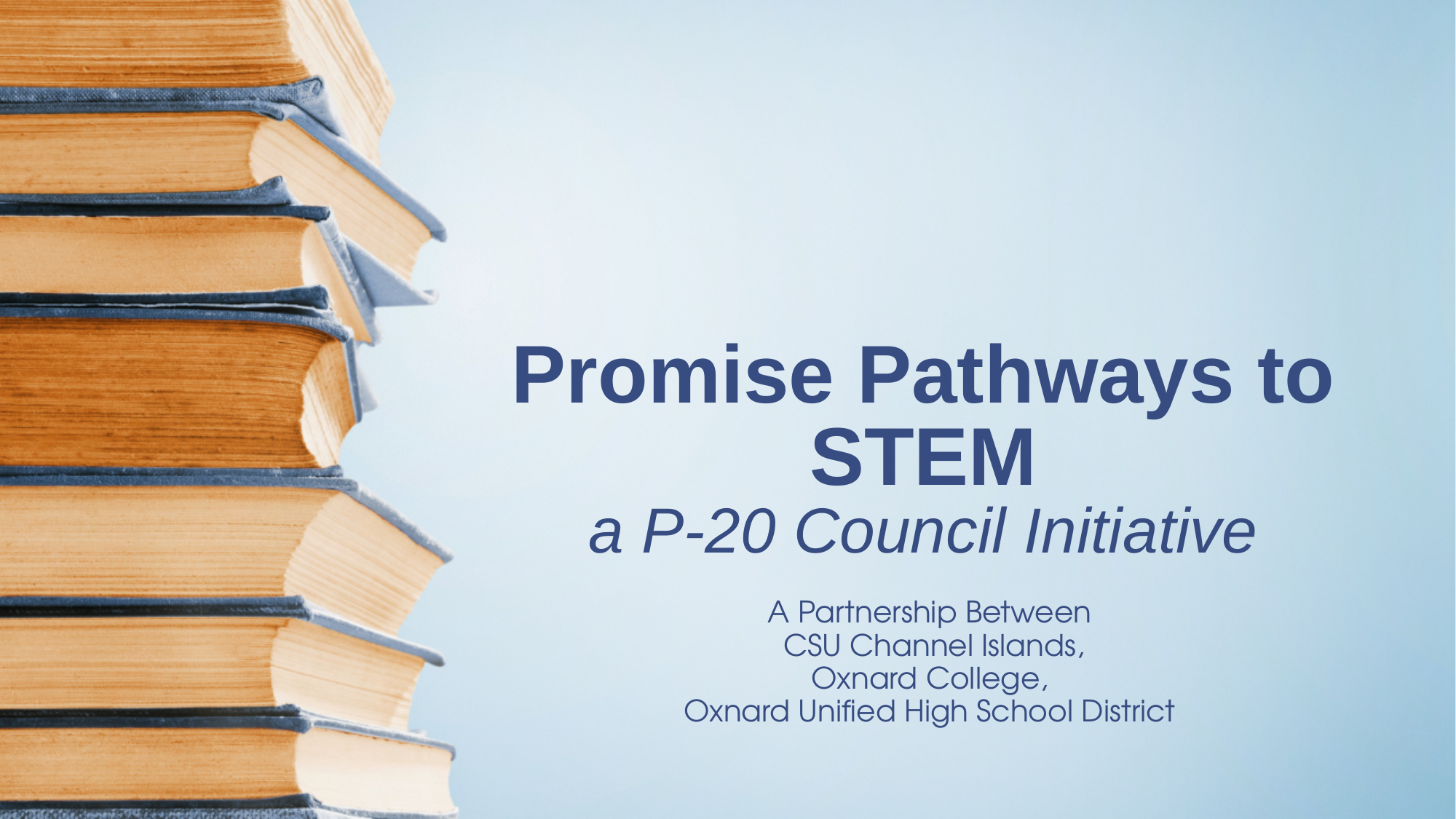

# Promise Pathways to STEM a P-20 Council Initiative
A Partnership Between
CSU Channel Islands,
Oxnard College,
Oxnard Unified High School District